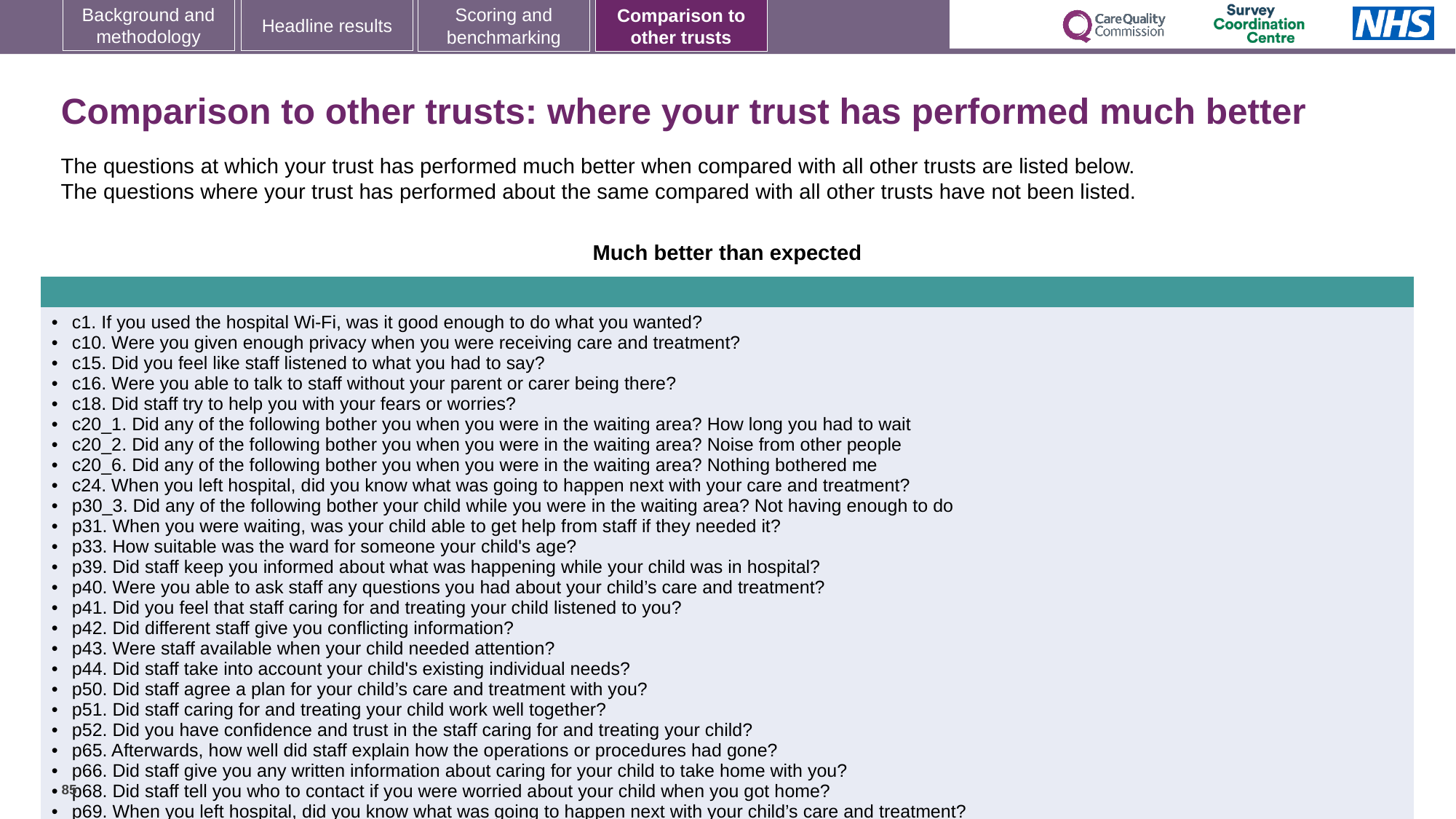

# Comparison to other trusts: where your trust has performed much better
The questions at which your trust has performed much better when compared with all other trusts are listed below.
The questions where your trust has performed about the same compared with all other trusts have not been listed.
| Much better than expected |
| --- |
|  |
| c1. If you used the hospital Wi-Fi, was it good enough to do what you wanted? c10. Were you given enough privacy when you were receiving care and treatment? c15. Did you feel like staff listened to what you had to say? c16. Were you able to talk to staff without your parent or carer being there? c18. Did staff try to help you with your fears or worries? c20\_1. Did any of the following bother you when you were in the waiting area? How long you had to wait c20\_2. Did any of the following bother you when you were in the waiting area? Noise from other people c20\_6. Did any of the following bother you when you were in the waiting area? Nothing bothered me c24. When you left hospital, did you know what was going to happen next with your care and treatment? p30\_3. Did any of the following bother your child while you were in the waiting area? Not having enough to do p31. When you were waiting, was your child able to get help from staff if they needed it? p33. How suitable was the ward for someone your child's age? p39. Did staff keep you informed about what was happening while your child was in hospital? p40. Were you able to ask staff any questions you had about your child’s care and treatment? p41. Did you feel that staff caring for and treating your child listened to you? p42. Did different staff give you conflicting information? p43. Were staff available when your child needed attention? p44. Did staff take into account your child's existing individual needs? p50. Did staff agree a plan for your child’s care and treatment with you? p51. Did staff caring for and treating your child work well together? p52. Did you have confidence and trust in the staff caring for and treating your child? p65. Afterwards, how well did staff explain how the operations or procedures had gone? p66. Did staff give you any written information about caring for your child to take home with you? p68. Did staff tell you who to contact if you were worried about your child when you got home? p69. When you left hospital, did you know what was going to happen next with your child’s care and treatment? p70. Overall, how well was your child looked after in hospital? p71. Overall, do you feel you (the parent / carer) were well looked after by the staff? p72. Overall, do you feel you (the parent / carer) were treated with dignity and respect by the staff? p73. Overall, do you feel you (the parent / carer) were treated with kindness and compassion by the staff? p74. Overall... Please select a number. |
85